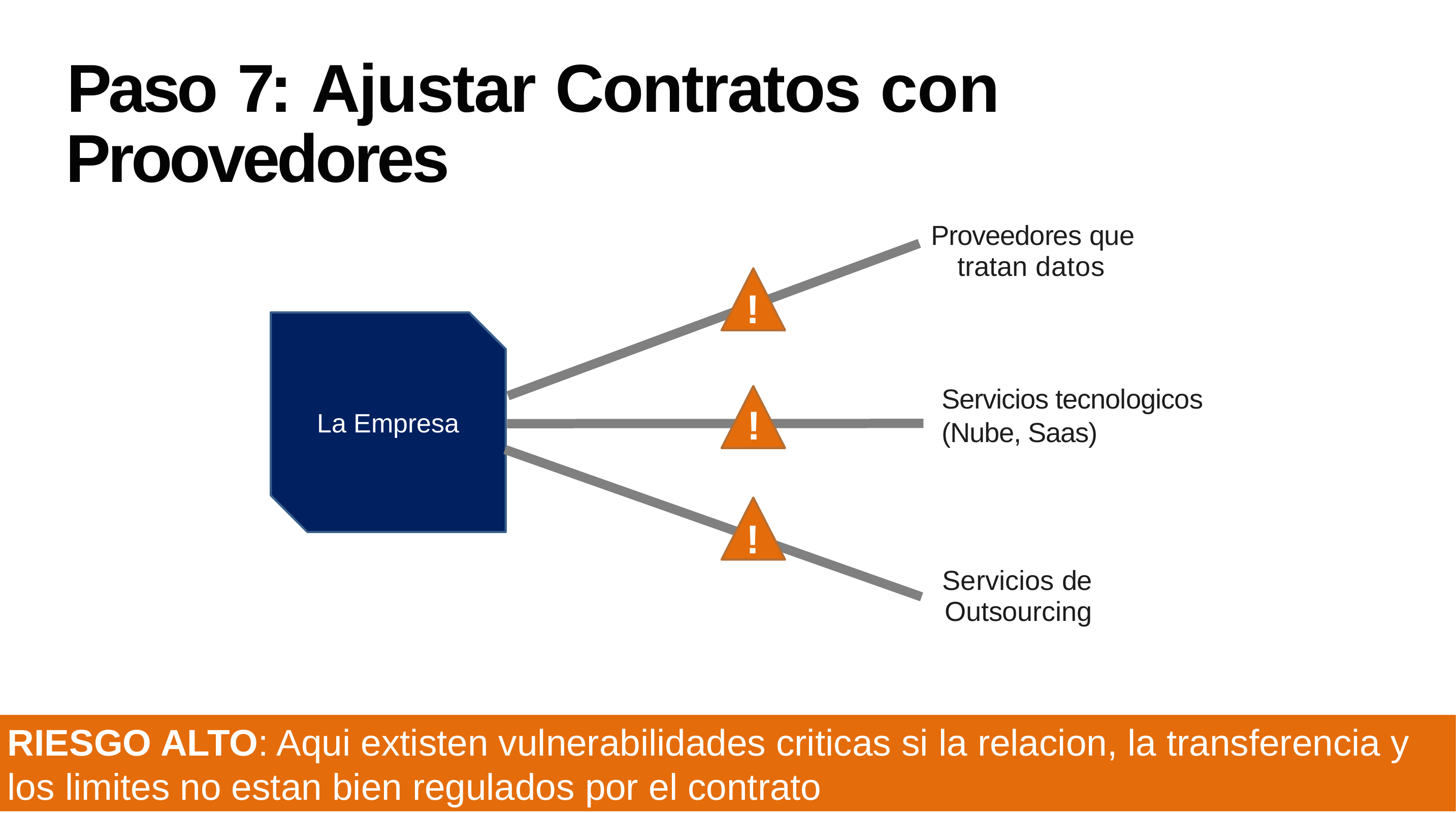

# Paso 7: Ajustar Contratos con
Proovedores
Proveedores que tratan datos

!
La Empresa
Servicios tecnologicos
(Nube, Saas)

!

!
Servicios de Outsourcing
RIESGO ALTO: Aqui extisten vulnerabilidades criticas si la relacion, la transferencia y los limites no estan bien regulados por el contrato